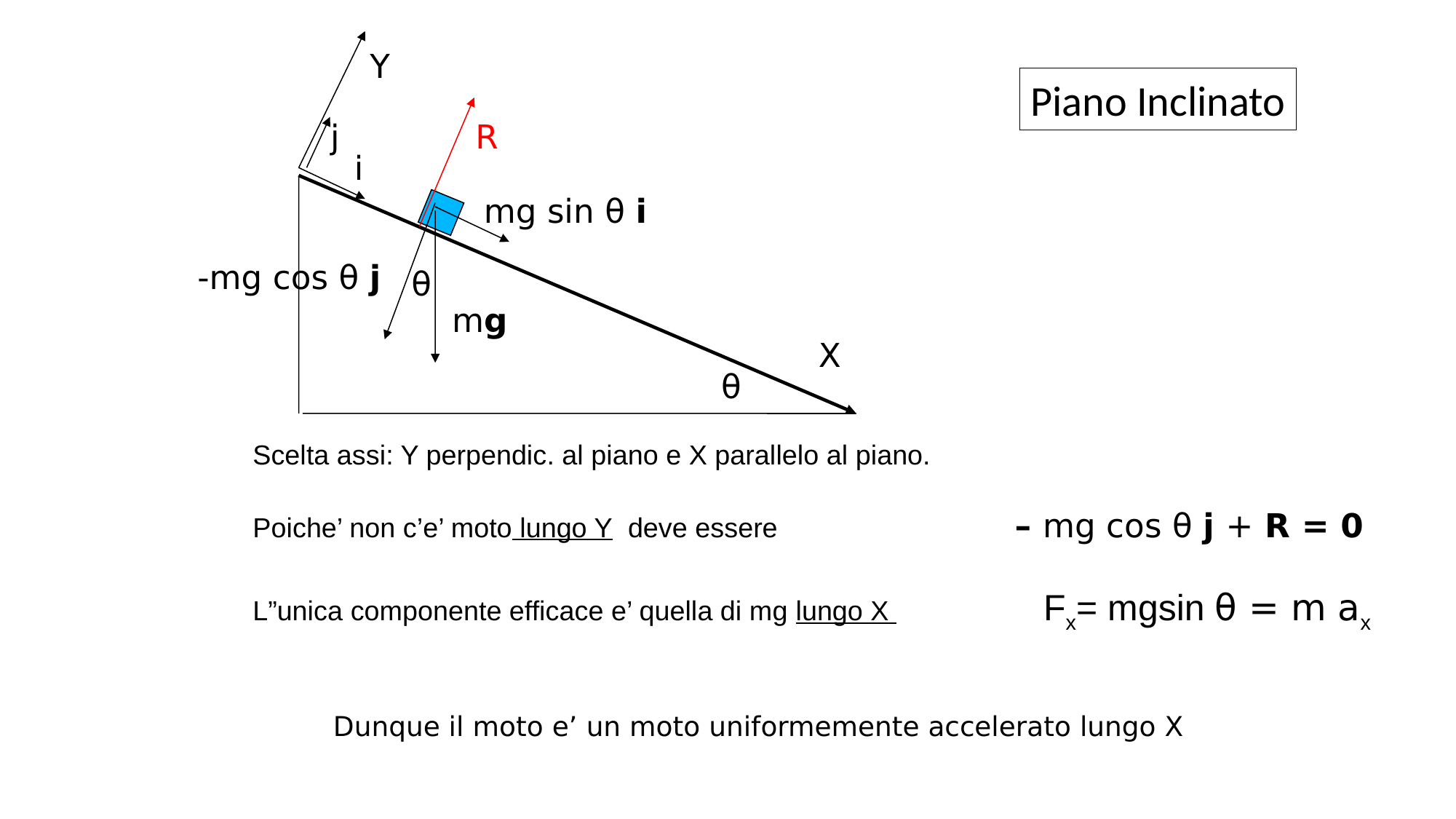

Y
Y
Piano Inclinato

R
j

i

mg sin θ i

-mg cos θ j
θ
mg
X
θ

Scelta assi: Y perpendic. al piano e X parallelo al piano.

Poiche’ non c’e’ moto lungo Y  deve essere                               – mg cos θ j + R = 0

L”unica componente efficace e’ quella di mg lungo X                 Fx= mgsin θ = m ax

Dunque il moto e’ un moto uniformemente accelerato lungo X